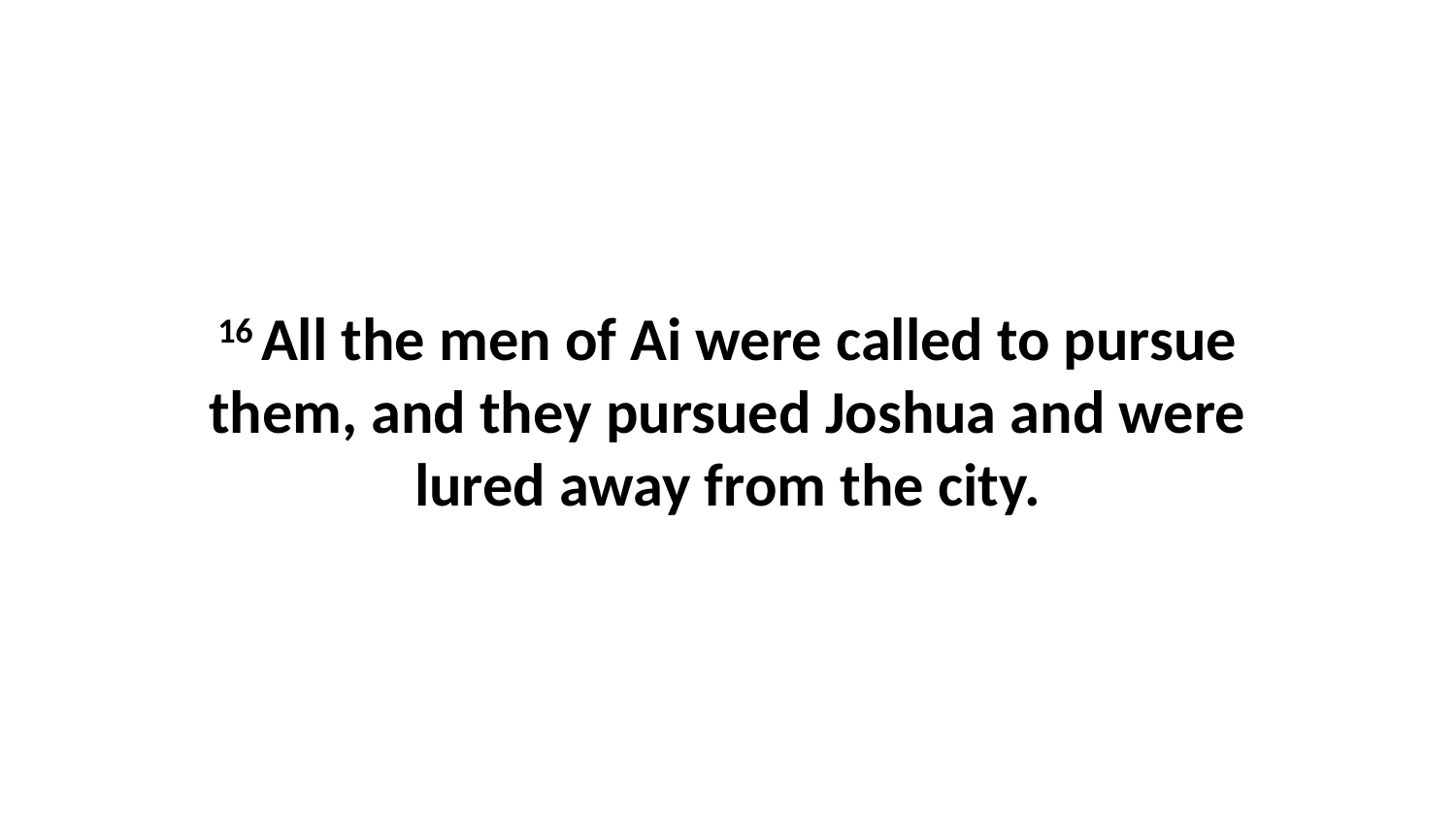

16 All the men of Ai were called to pursue them, and they pursued Joshua and were lured away from the city.